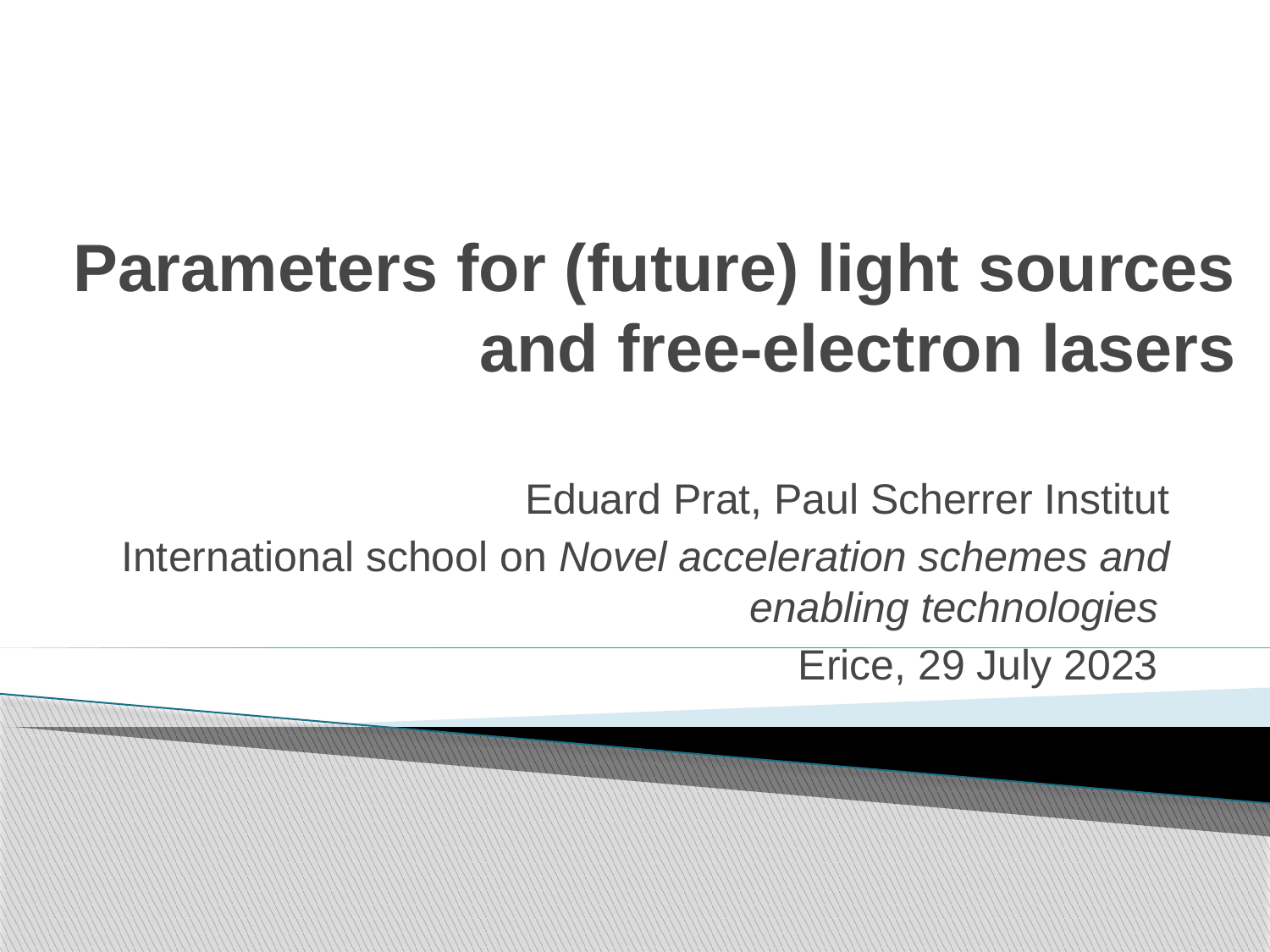

# Parameters for (future) light sources and free-electron lasers
Eduard Prat, Paul Scherrer Institut
International school on Novel acceleration schemes and enabling technologies
Erice, 29 July 2023